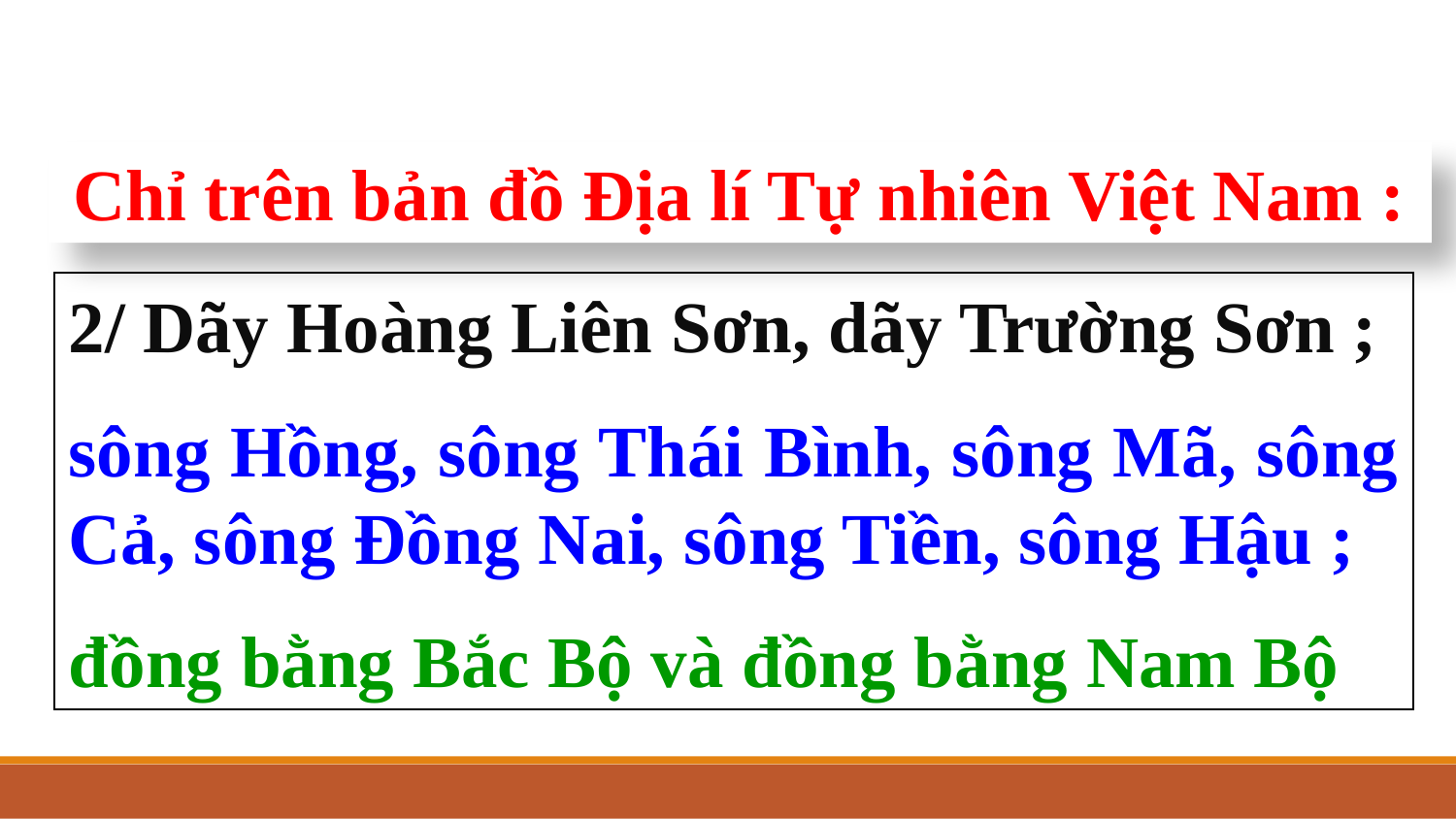

Chỉ trên bản đồ Địa lí Tự nhiên Việt Nam :
2/ Dãy Hoàng Liên Sơn, dãy Trường Sơn ;
sông Hồng, sông Thái Bình, sông Mã, sông Cả, sông Đồng Nai, sông Tiền, sông Hậu ;
đồng bằng Bắc Bộ và đồng bằng Nam Bộ